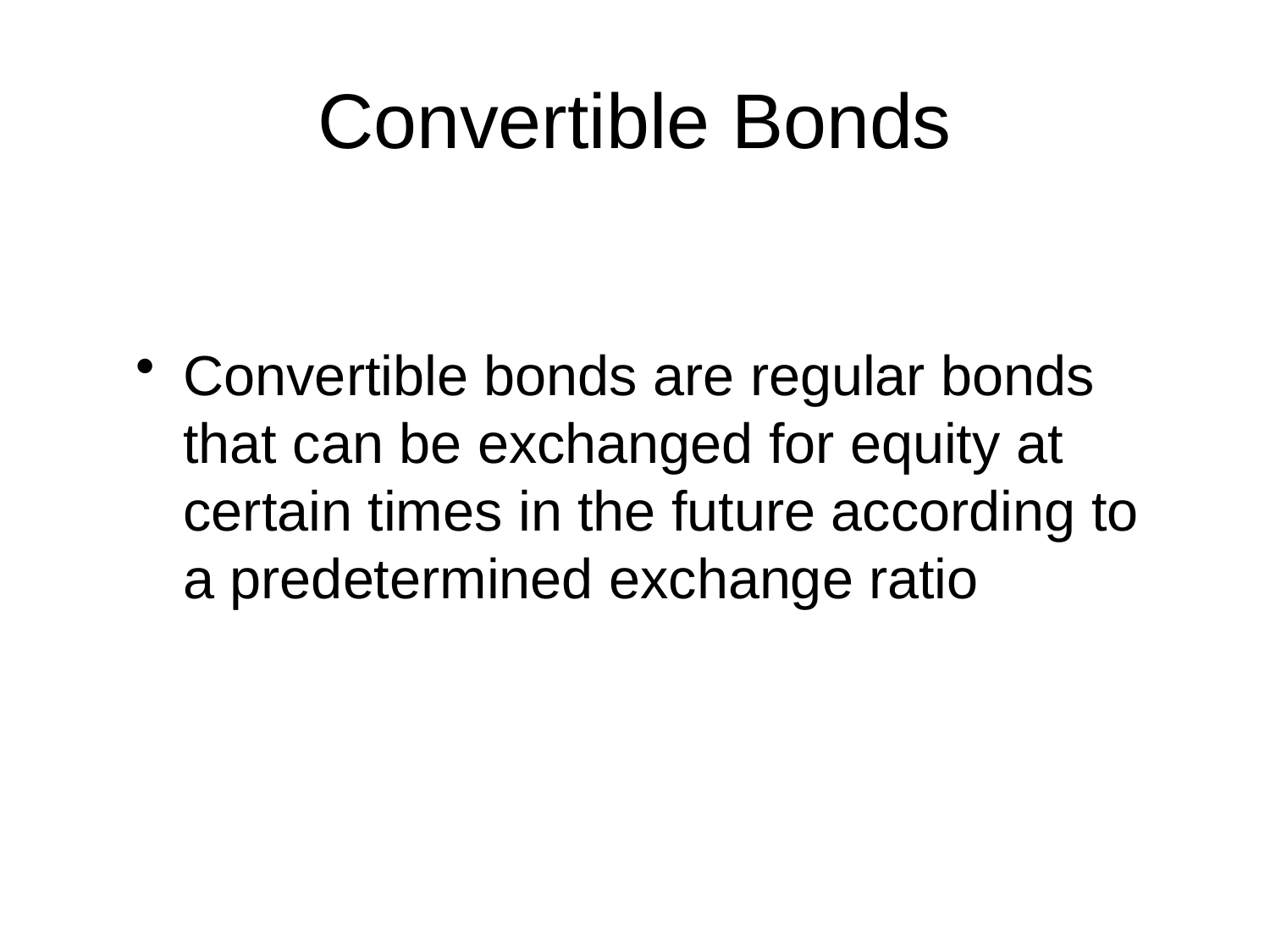

# Convertible Bonds
Convertible bonds are regular bonds that can be exchanged for equity at certain times in the future according to a predetermined exchange ratio